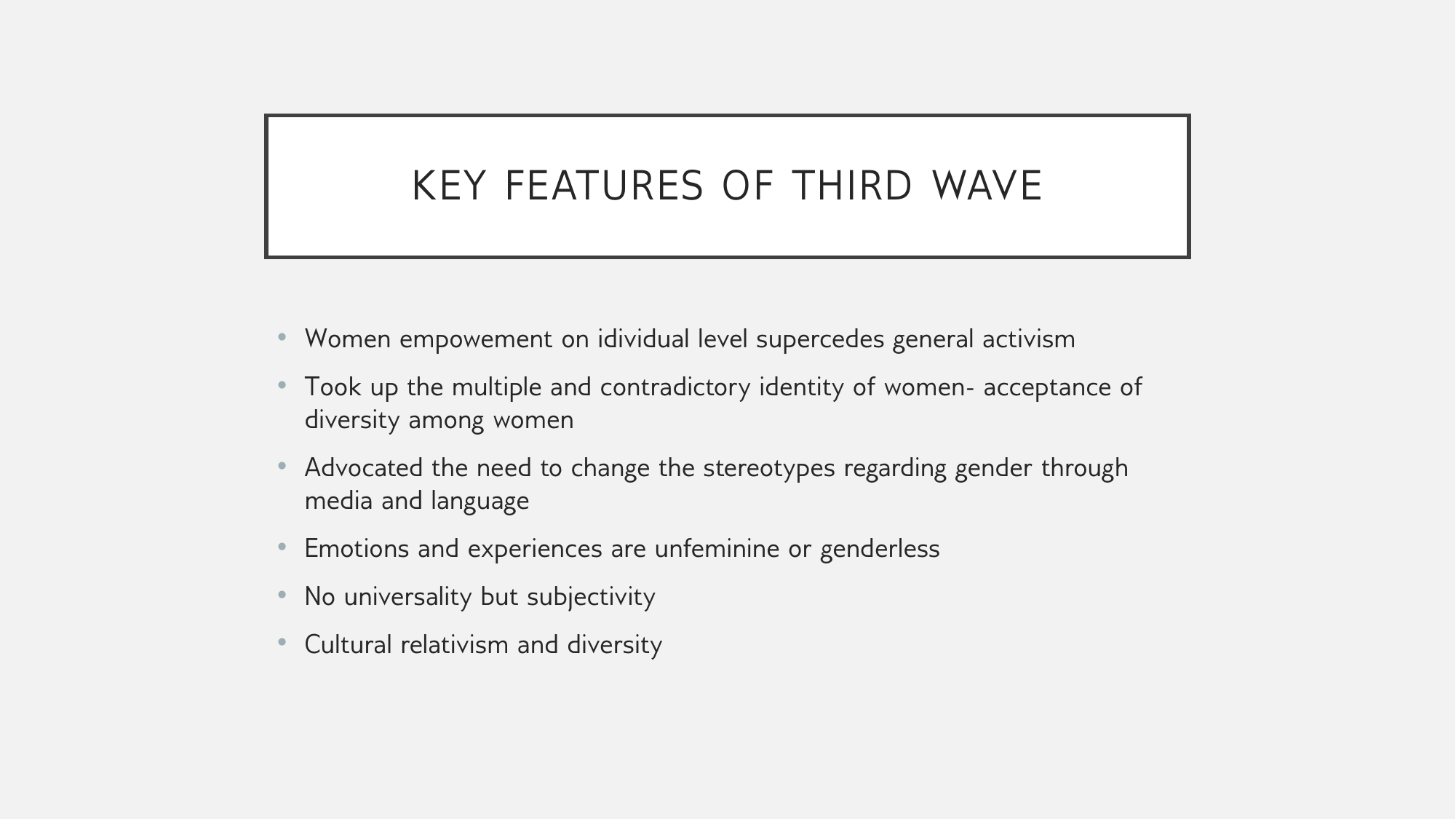

# Key features of third wave
Women empowement on idividual level supercedes general activism
Took up the multiple and contradictory identity of women- acceptance of diversity among women
Advocated the need to change the stereotypes regarding gender through media and language
Emotions and experiences are unfeminine or genderless
No universality but subjectivity
Cultural relativism and diversity